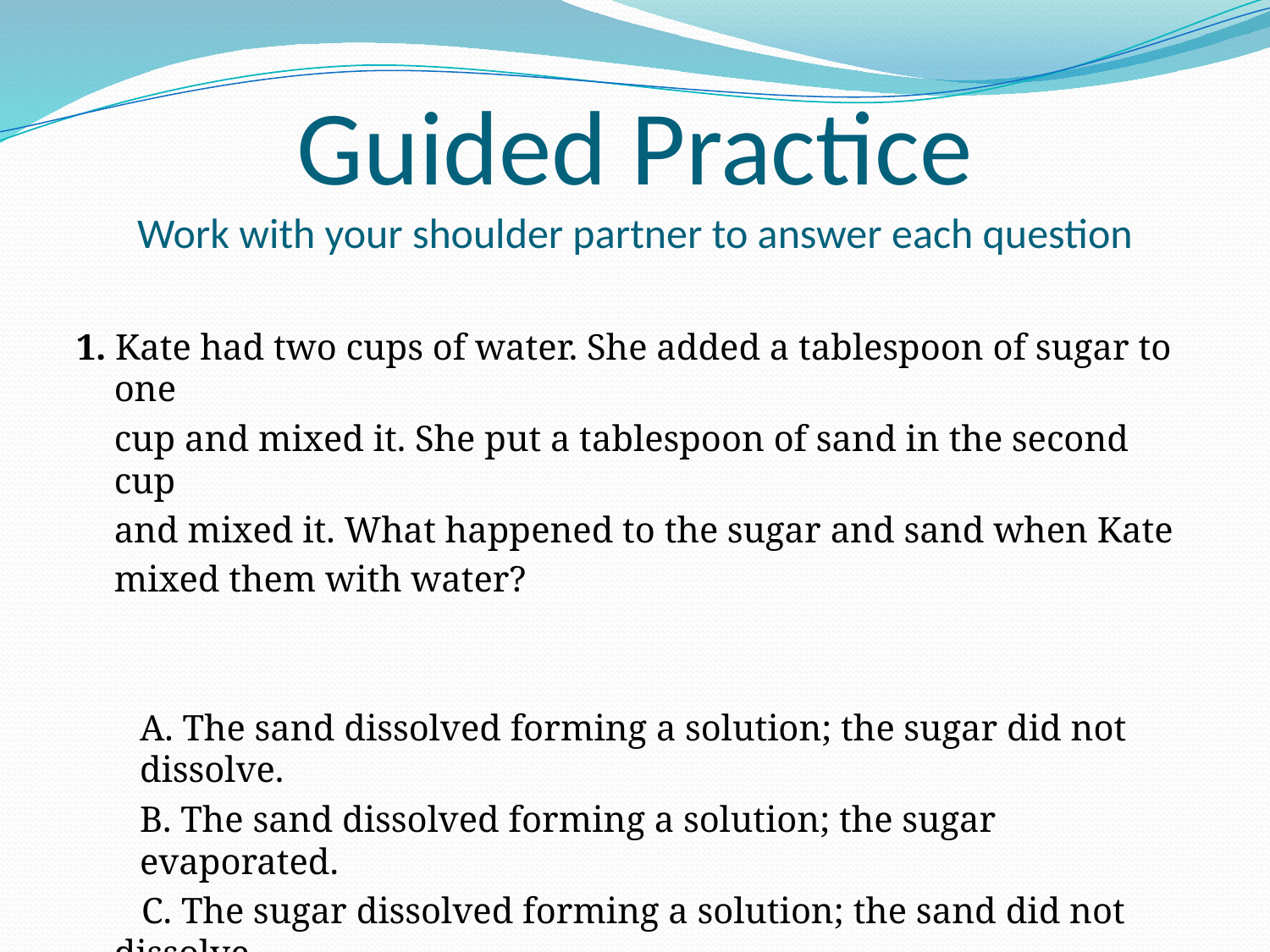

# Guided Practice Work with your shoulder partner to answer each question

1. Kate had two cups of water. She added a tablespoon of sugar to one
	cup and mixed it. She put a tablespoon of sand in the second cup
	and mixed it. What happened to the sugar and sand when Kate
	mixed them with water?

	A. The sand dissolved forming a solution; the sugar did not dissolve.
	B. The sand dissolved forming a solution; the sugar evaporated.
	   C. The sugar dissolved forming a solution; the sand did not dissolve.
	   D. The sugar melted; the sand did not melt.